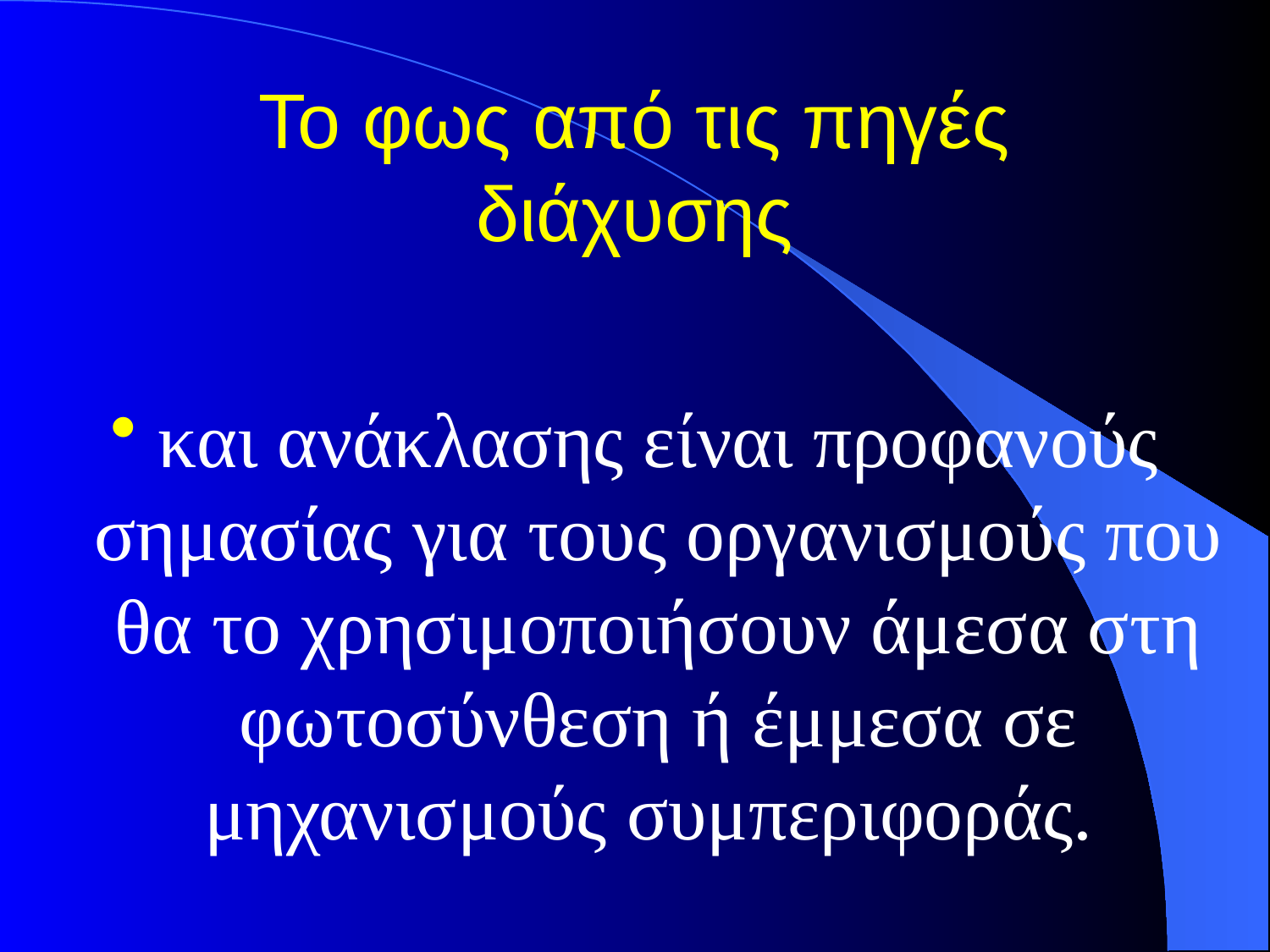

# Το φως από τις πηγές διάχυσης

και ανάκλασης είναι προφανούς σημασίας για τους οργανισμούς που θα το χρησιμοποιήσουν άμεσα στη φωτοσύνθεση ή έμμεσα σε μηχανισμούς συμπεριφοράς.